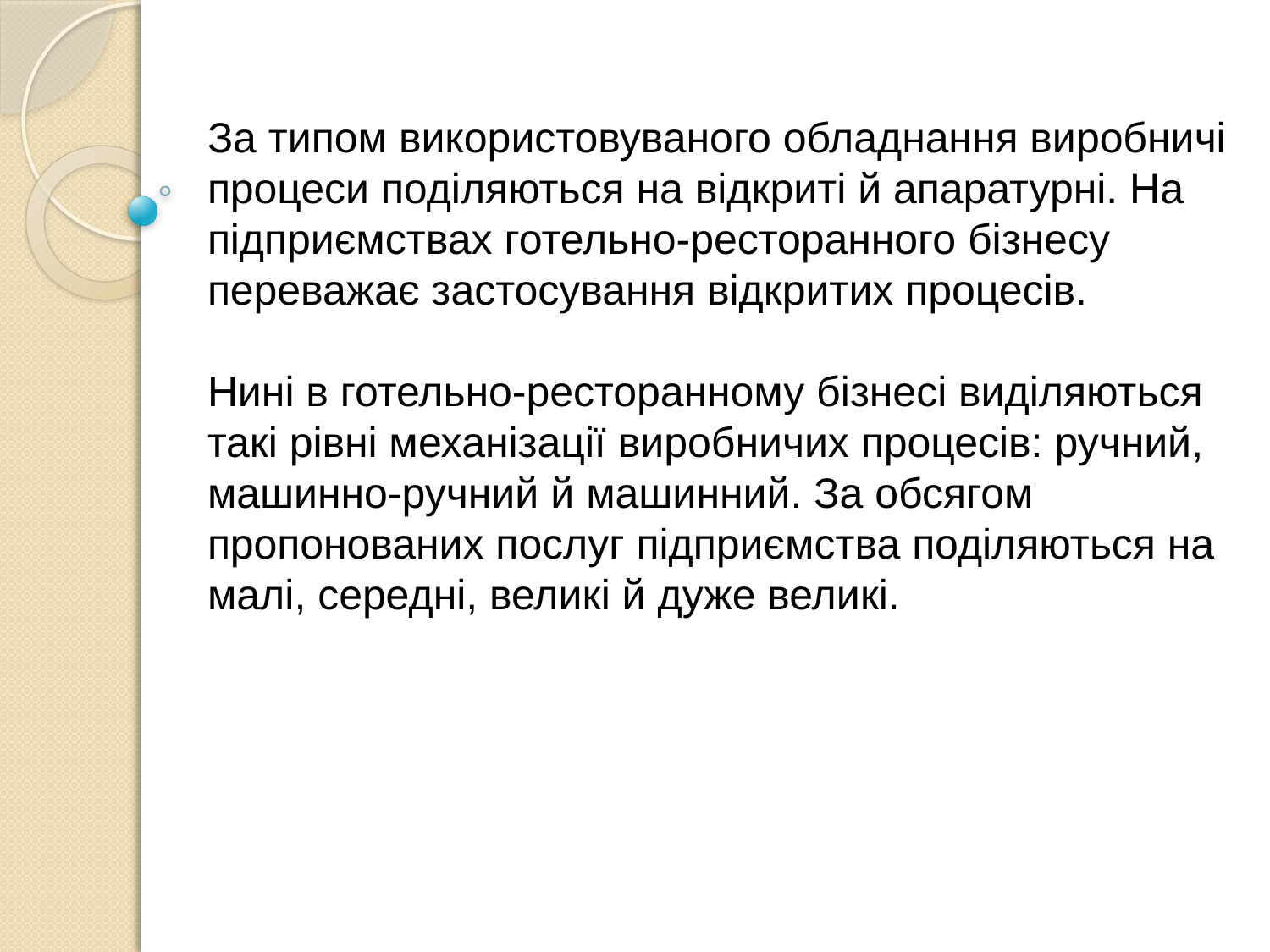

За типом використовуваного обладнання виробничі процеси поділяються на відкриті й апаратурні. На підприємствах готельно-ресторанного бізнесу переважає застосування відкритих процесів.
Нині в готельно-ресторанному бізнесі виділяються такі рівні механізації виробничих процесів: ручний, машинно-ручний й машинний. За обсягом пропонованих послуг підприємства поділяються на малі, середні, великі й дуже великі.